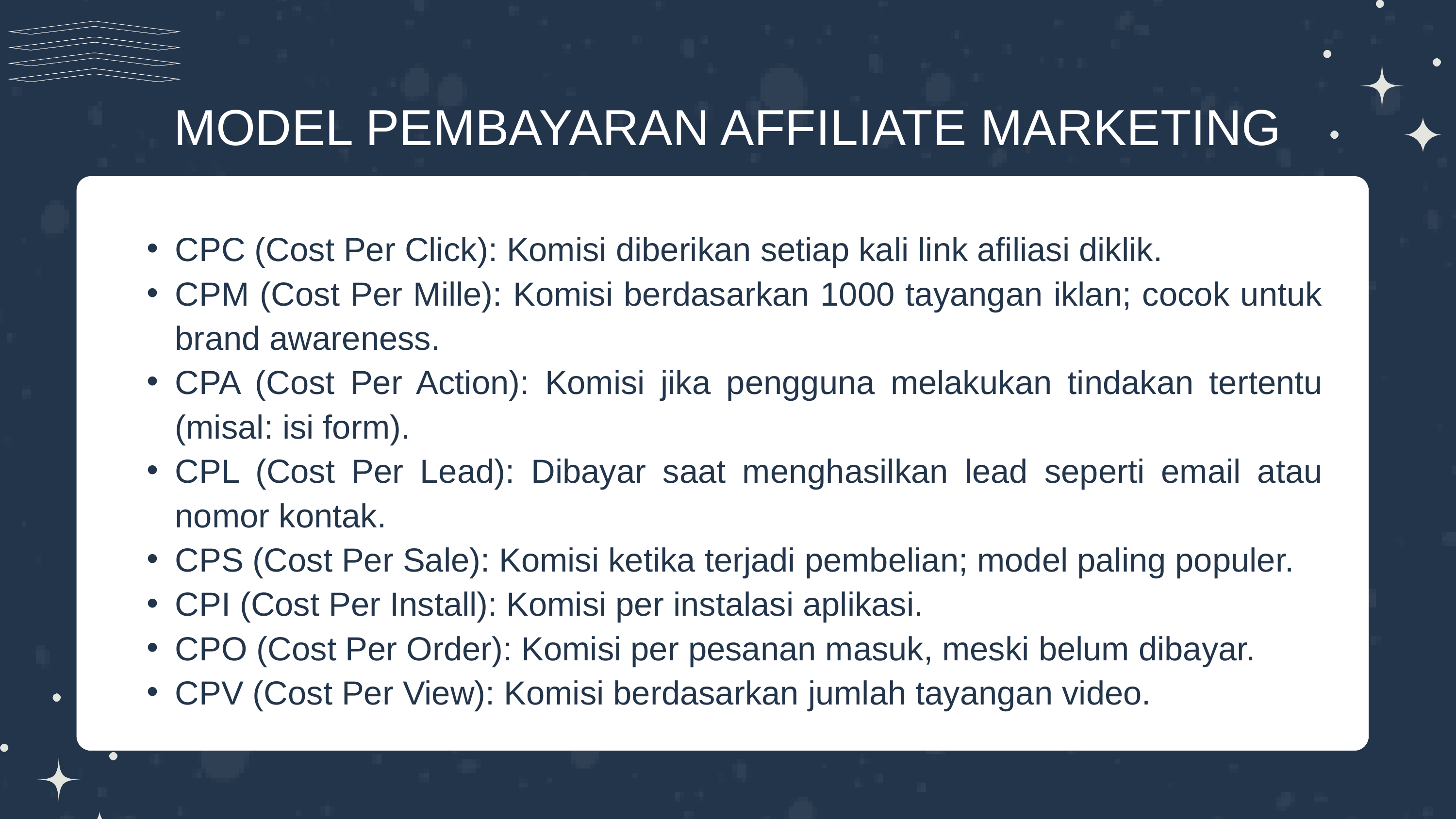

MODEL PEMBAYARAN AFFILIATE MARKETING

CPC (Cost Per Click): Komisi diberikan setiap kali link afiliasi diklik.
CPM (Cost Per Mille): Komisi berdasarkan 1000 tayangan iklan; cocok untuk brand awareness.
CPA (Cost Per Action): Komisi jika pengguna melakukan tindakan tertentu (misal: isi form).
CPL (Cost Per Lead): Dibayar saat menghasilkan lead seperti email atau nomor kontak.
CPS (Cost Per Sale): Komisi ketika terjadi pembelian; model paling populer.
CPI (Cost Per Install): Komisi per instalasi aplikasi.
CPO (Cost Per Order): Komisi per pesanan masuk, meski belum dibayar.
CPV (Cost Per View): Komisi berdasarkan jumlah tayangan video.